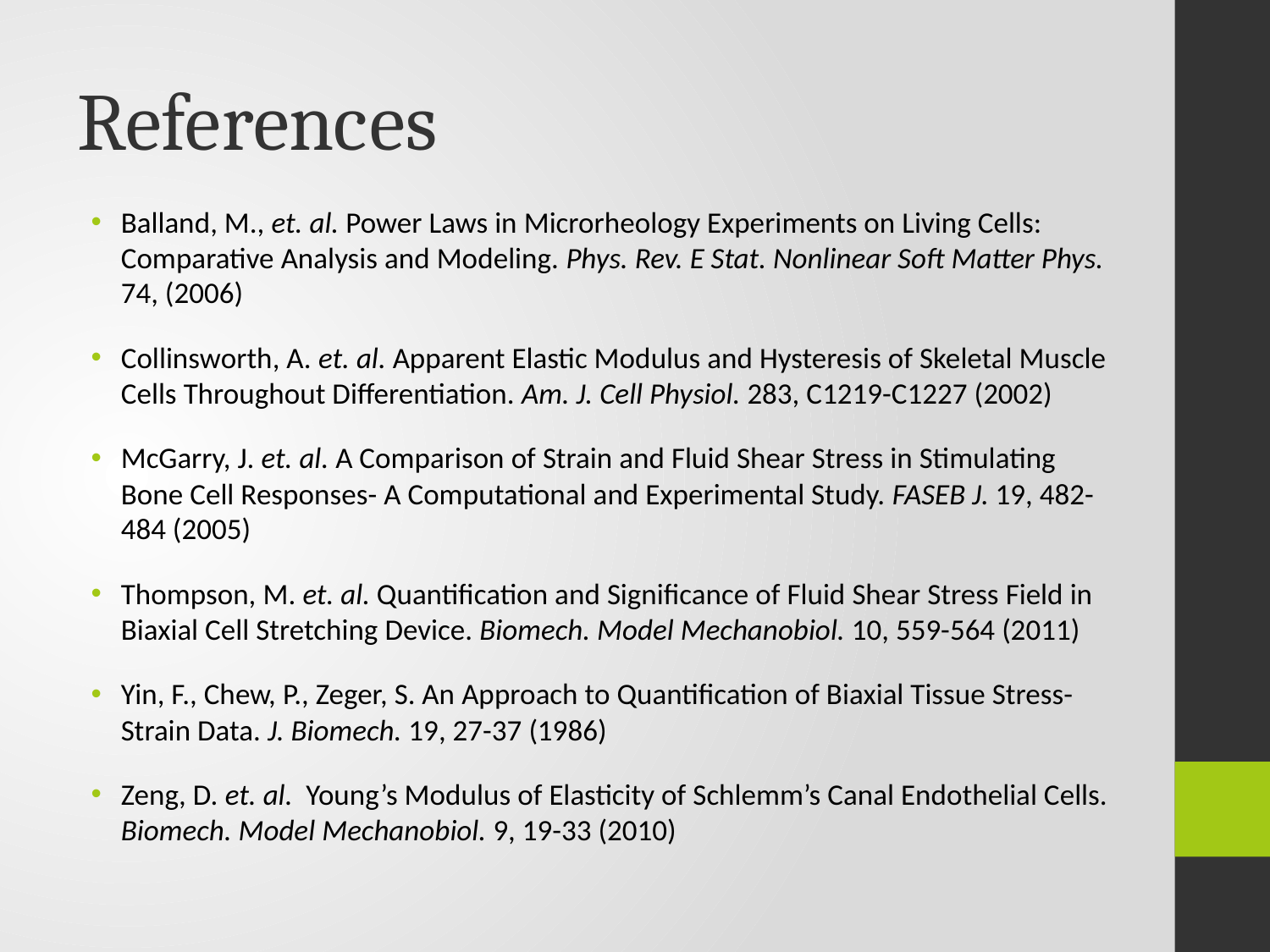

# References
Balland, M., et. al. Power Laws in Microrheology Experiments on Living Cells: Comparative Analysis and Modeling. Phys. Rev. E Stat. Nonlinear Soft Matter Phys. 74, (2006)

Collinsworth, A. et. al. Apparent Elastic Modulus and Hysteresis of Skeletal Muscle Cells Throughout Differentiation. Am. J. Cell Physiol. 283, C1219-C1227 (2002)

McGarry, J. et. al. A Comparison of Strain and Fluid Shear Stress in Stimulating Bone Cell Responses- A Computational and Experimental Study. FASEB J. 19, 482-484 (2005)

Thompson, M. et. al. Quantification and Significance of Fluid Shear Stress Field in Biaxial Cell Stretching Device. Biomech. Model Mechanobiol. 10, 559-564 (2011)

Yin, F., Chew, P., Zeger, S. An Approach to Quantification of Biaxial Tissue Stress-Strain Data. J. Biomech. 19, 27-37 (1986)

Zeng, D. et. al.  Young’s Modulus of Elasticity of Schlemm’s Canal Endothelial Cells. Biomech. Model Mechanobiol. 9, 19-33 (2010)